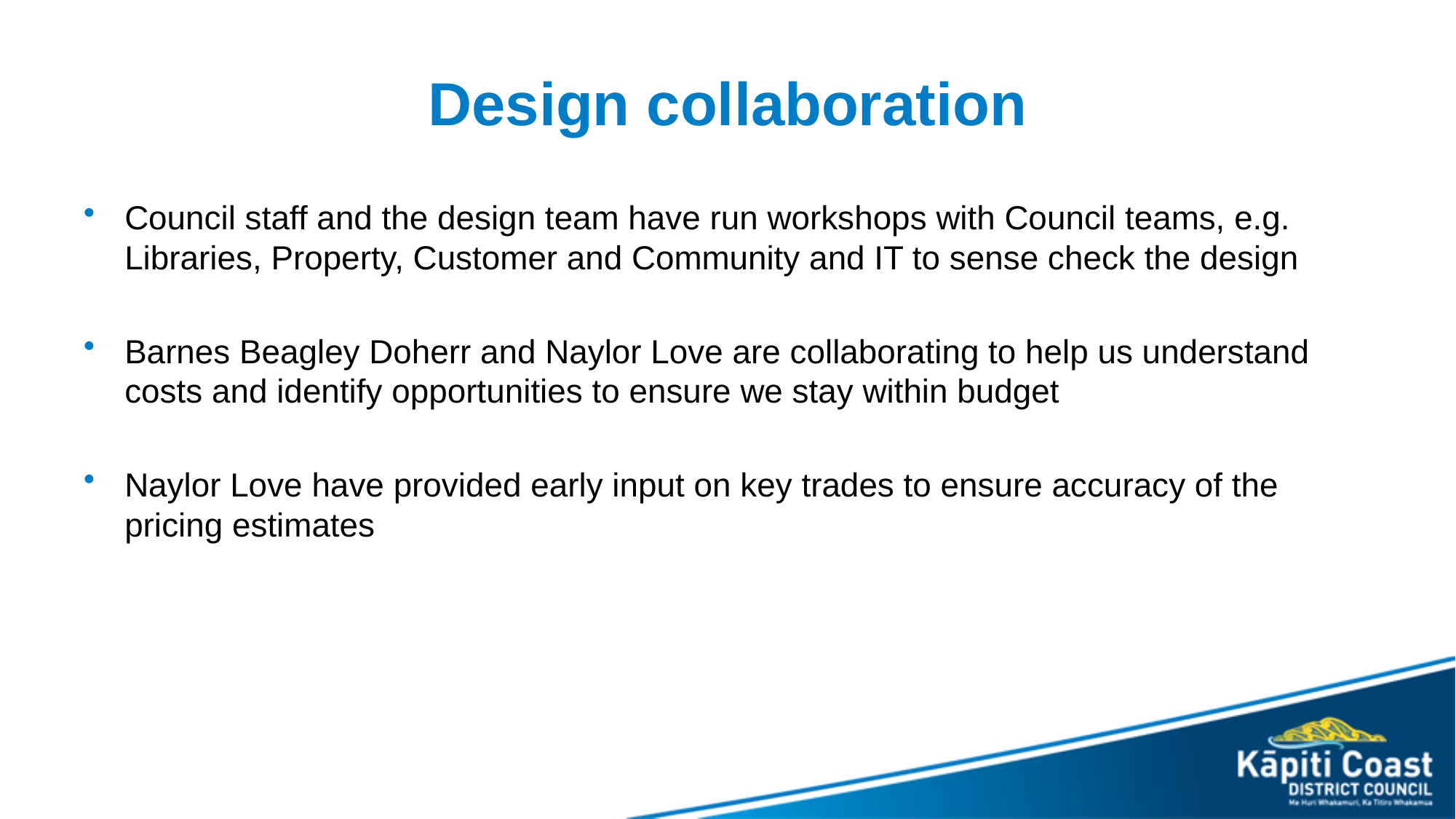

# Design collaboration
Council staff and the design team have run workshops with Council teams, e.g. Libraries, Property, Customer and Community and IT to sense check the design

Barnes Beagley Doherr and Naylor Love are collaborating to help us understand costs and identify opportunities to ensure we stay within budget

Naylor Love have provided early input on key trades to ensure accuracy of the pricing estimates